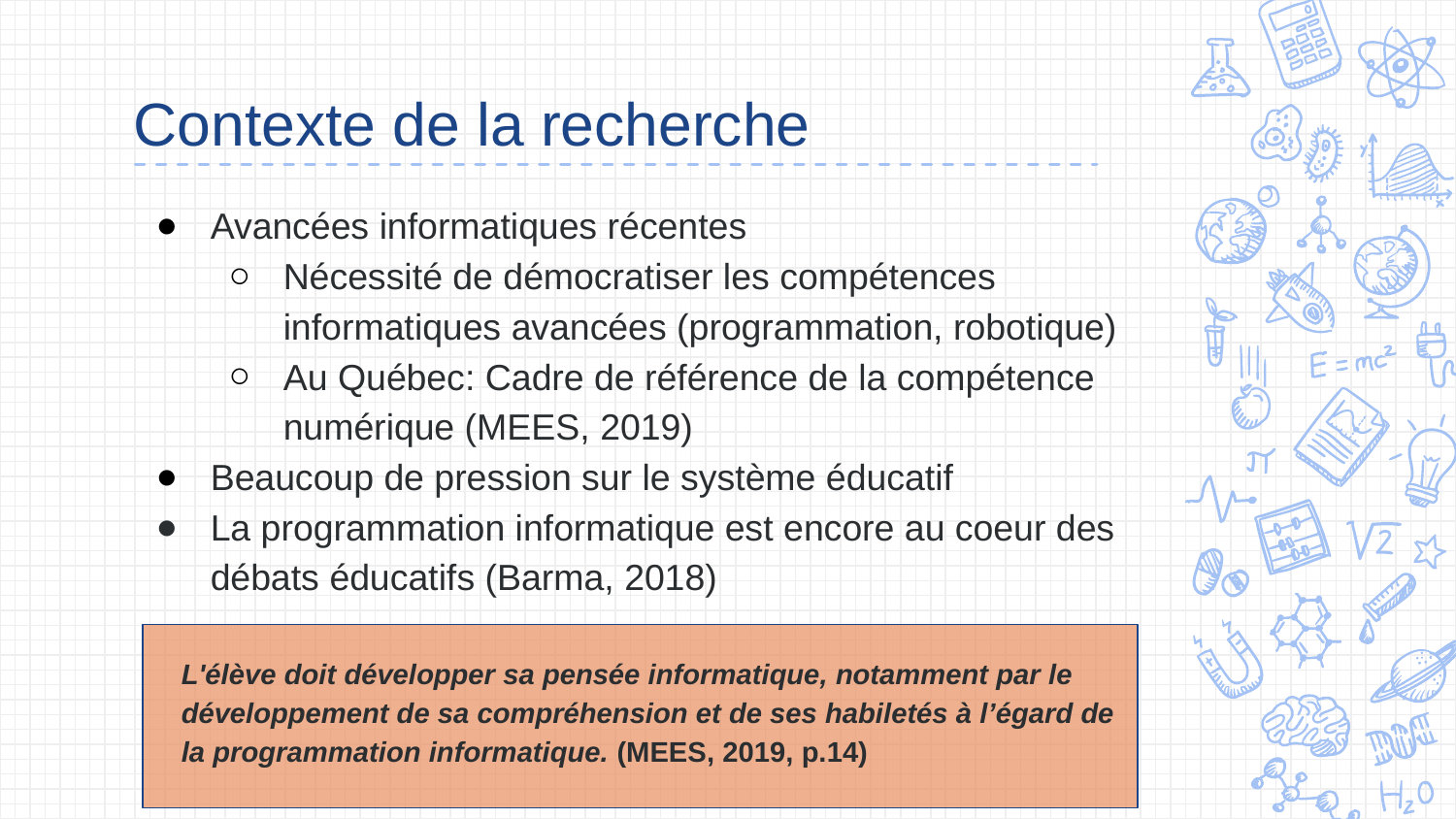

# Contexte de la recherche
Avancées informatiques récentes
Nécessité de démocratiser les compétences informatiques avancées (programmation, robotique)
Au Québec: Cadre de référence de la compétence numérique (MEES, 2019)
Beaucoup de pression sur le système éducatif
La programmation informatique est encore au coeur des débats éducatifs (Barma, 2018)

L'élève doit développer sa pensée informatique, notamment par le développement de sa compréhension et de ses habiletés à l’égard de la programmation informatique. (MEES, 2019, p.14)